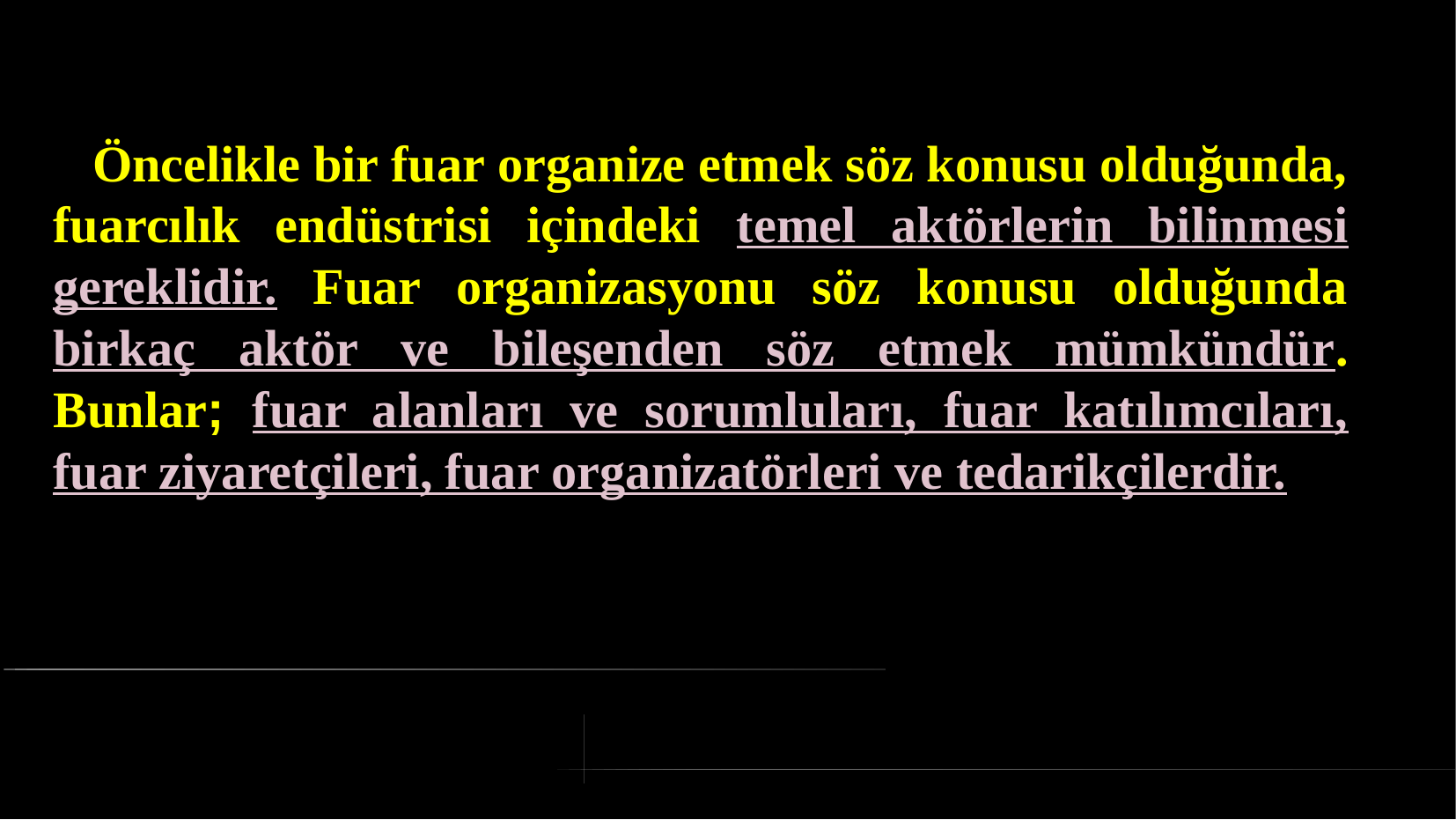

# Öncelikle bir fuar organize etmek söz konusu olduğunda, fuarcılık endüstrisi içindeki temel aktörlerin bilinmesi gereklidir. Fuar organizasyonu söz konusu olduğunda birkaç aktör ve bileşenden söz etmek mümkündür. Bunlar; fuar alanları ve sorumluları, fuar katılımcıları, fuar ziyaretçileri, fuar organizatörleri ve tedarikçilerdir.